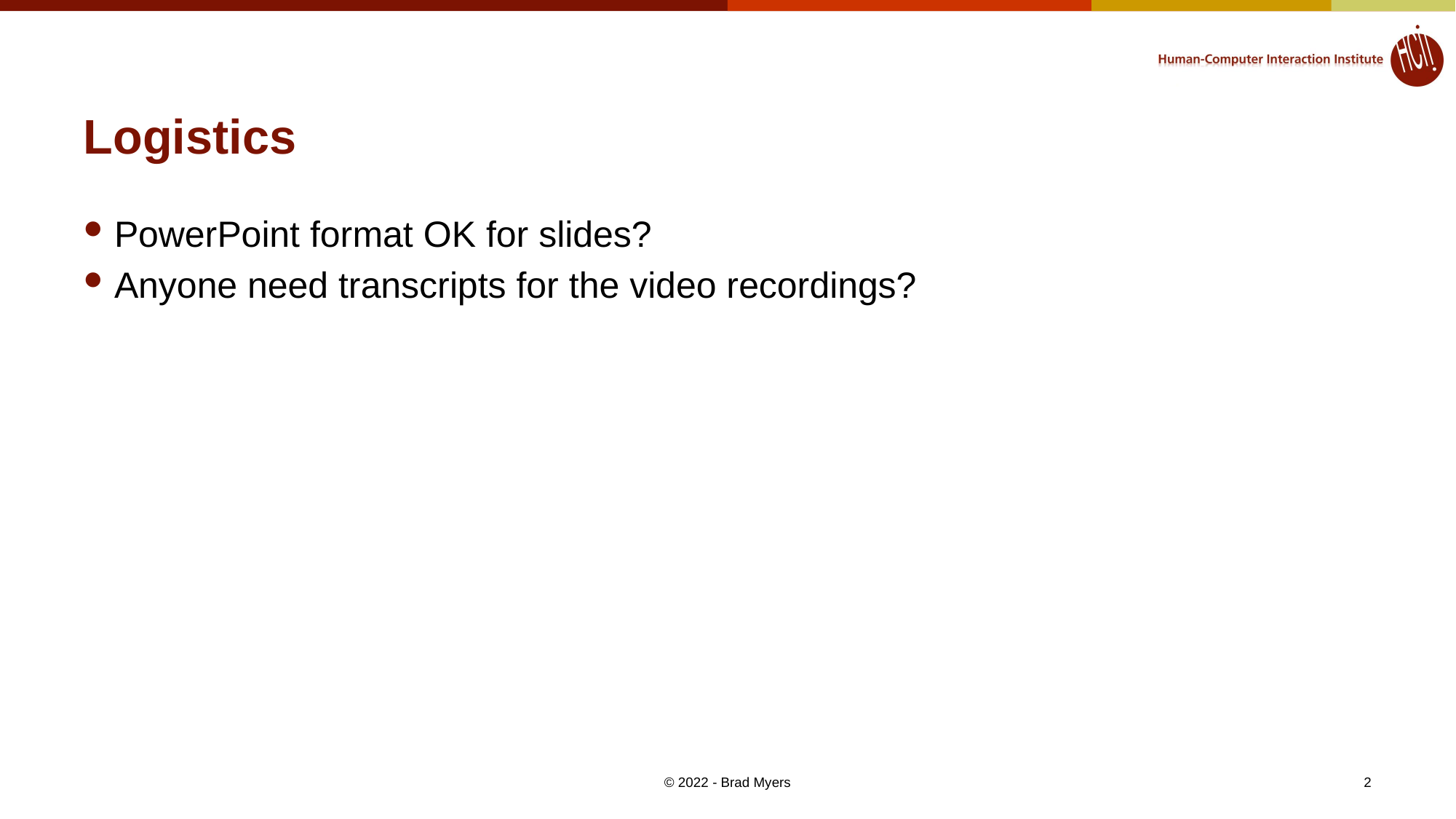

# Logistics
PowerPoint format OK for slides?
Anyone need transcripts for the video recordings?
© 2022 - Brad Myers
2